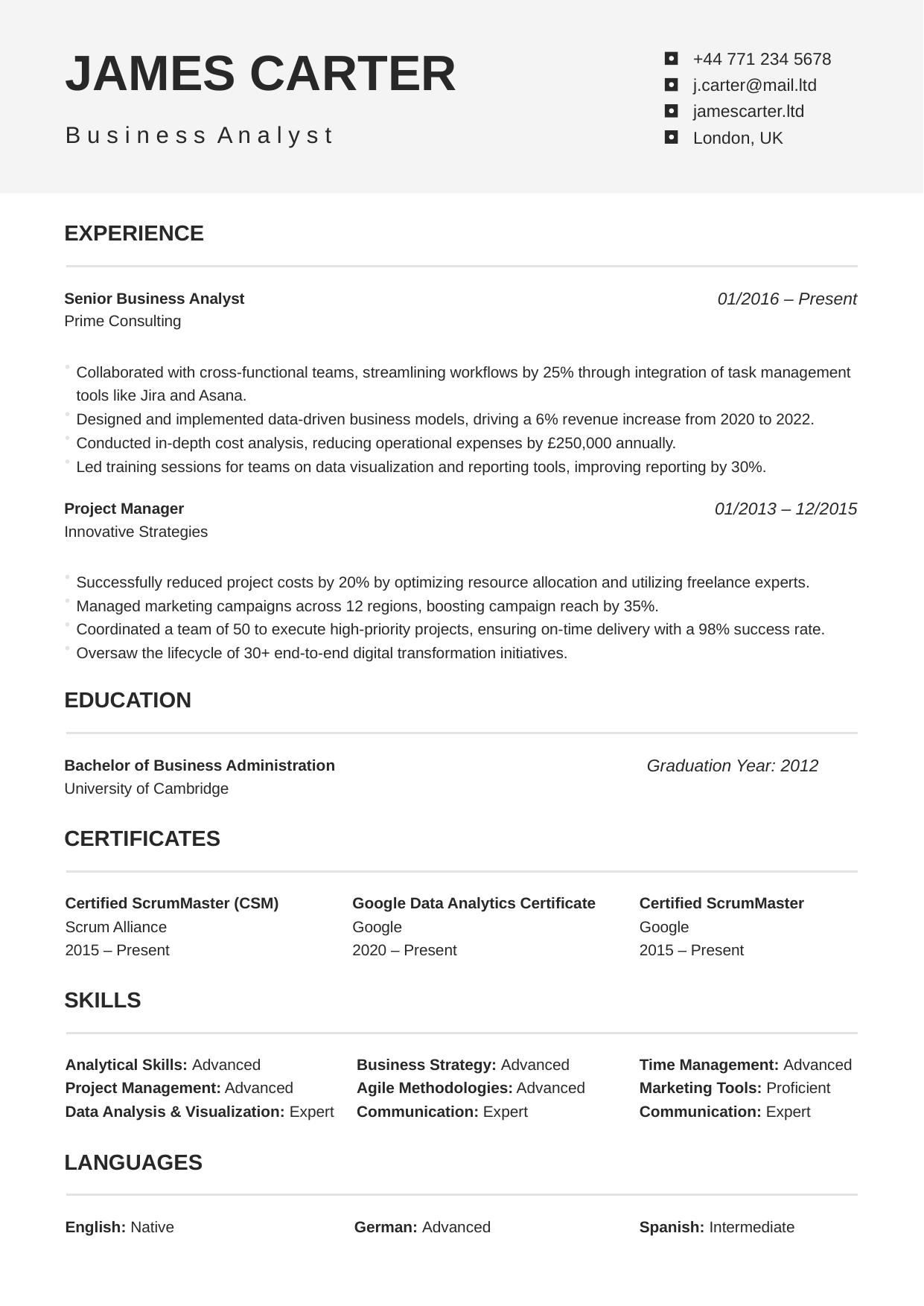

JAMES CARTER
+44 771 234 5678

j.carter@mail.ltd

jamescarter.ltd

B u s i n e s s  A n a l y s t
London, UK

EXPERIENCE
01/2016 – Present
Senior Business Analyst
Prime Consulting
Collaborated with cross-functional teams, streamlining workflows by 25% through integration of task management tools like Jira and Asana.

Designed and implemented data-driven business models, driving a 6% revenue increase from 2020 to 2022.

Conducted in-depth cost analysis, reducing operational expenses by £250,000 annually.

Led training sessions for teams on data visualization and reporting tools, improving reporting by 30%.

 01/2013 – 12/2015
Project Manager
Innovative Strategies
Successfully reduced project costs by 20% by optimizing resource allocation and utilizing freelance experts.

Managed marketing campaigns across 12 regions, boosting campaign reach by 35%.

Coordinated a team of 50 to execute high-priority projects, ensuring on-time delivery with a 98% success rate.

Oversaw the lifecycle of 30+ end-to-end digital transformation initiatives.

EDUCATION
Graduation Year: 2012
Bachelor of Business Administration
University of Cambridge
CERTIFICATES
Certified ScrumMaster (CSM)
Scrum Alliance
2015 – Present
Google Data Analytics Certificate
Google
2020 – Present
Certified ScrumMaster
Google
2015 – Present
SKILLS
Business Strategy: Advanced
Agile Methodologies: Advanced
Communication: Expert
Analytical Skills: Advanced
Project Management: Advanced
Data Analysis & Visualization: Expert
Time Management: Advanced
Marketing Tools: Proficient
Communication: Expert
LANGUAGES
German: Advanced
English: Native
Spanish: Intermediate